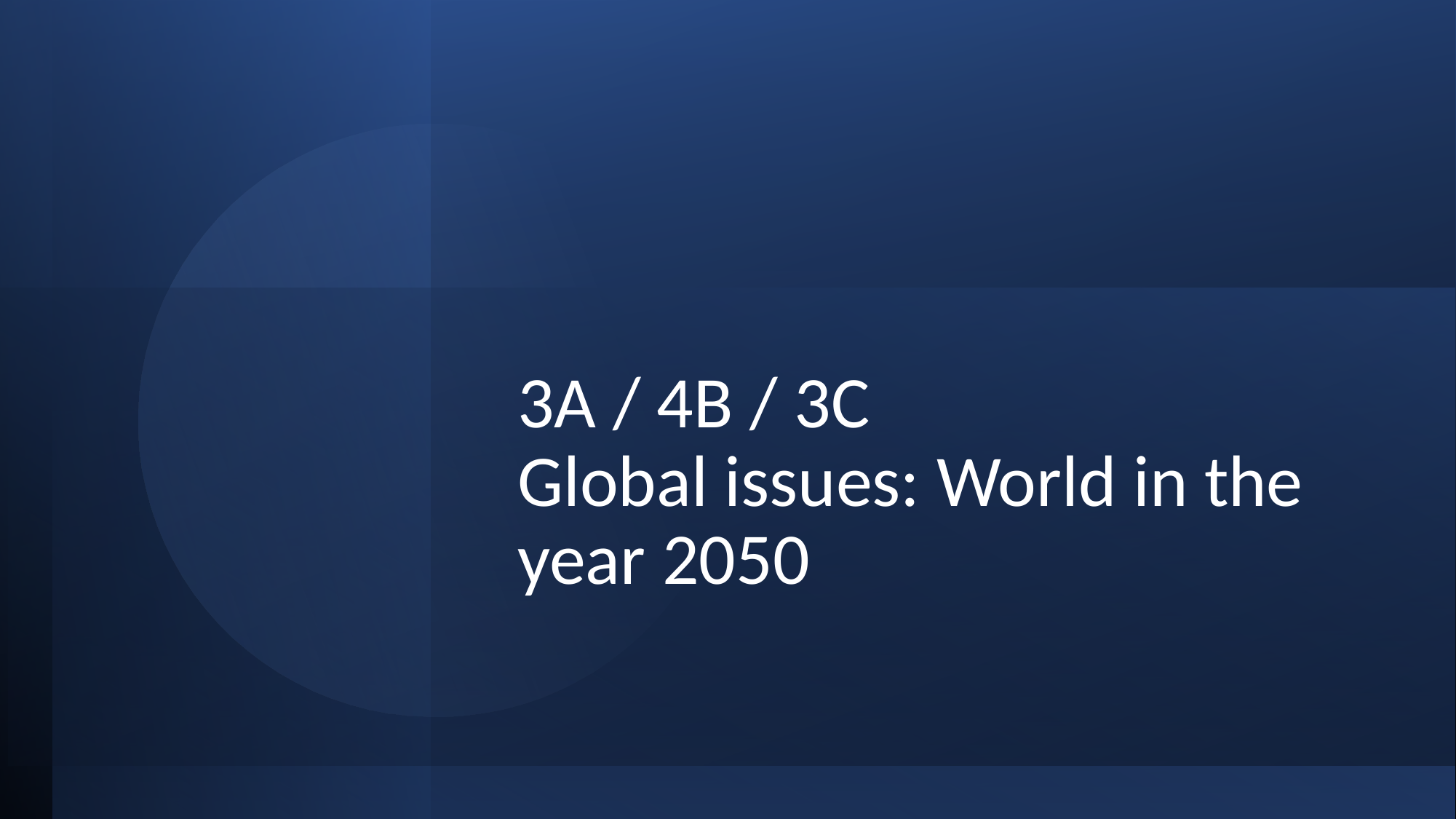

# 3A / 4B / 3C Global issues: World in the year 2050